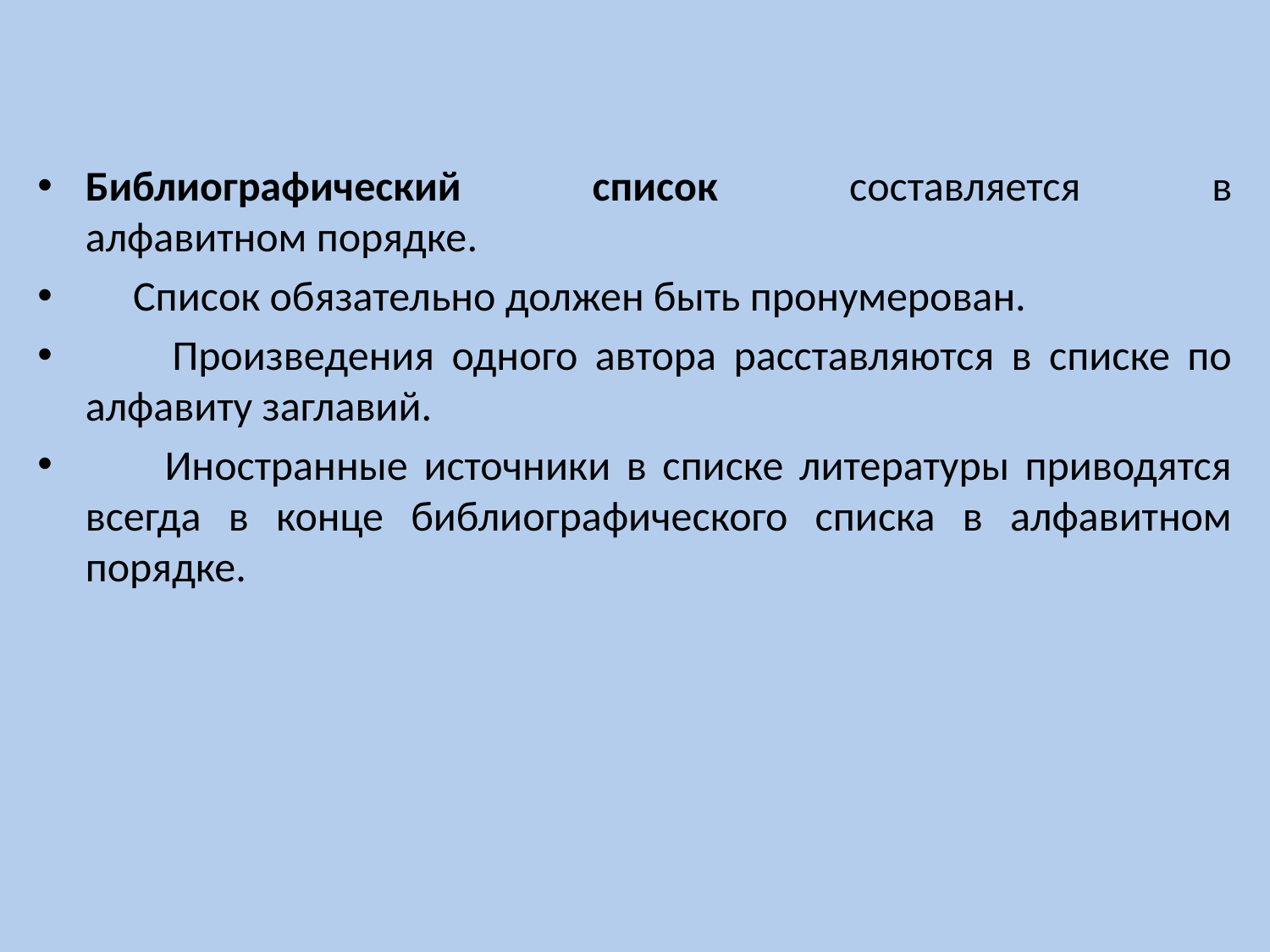

Библиографический список составляется в алфавитном порядке.
     Список обязательно должен быть пронумерован.
     Произведения одного автора расставляются в списке по алфавиту заглавий.
     Иностранные источники в списке литературы приводятся всегда в конце библиографического списка в алфавитном порядке.